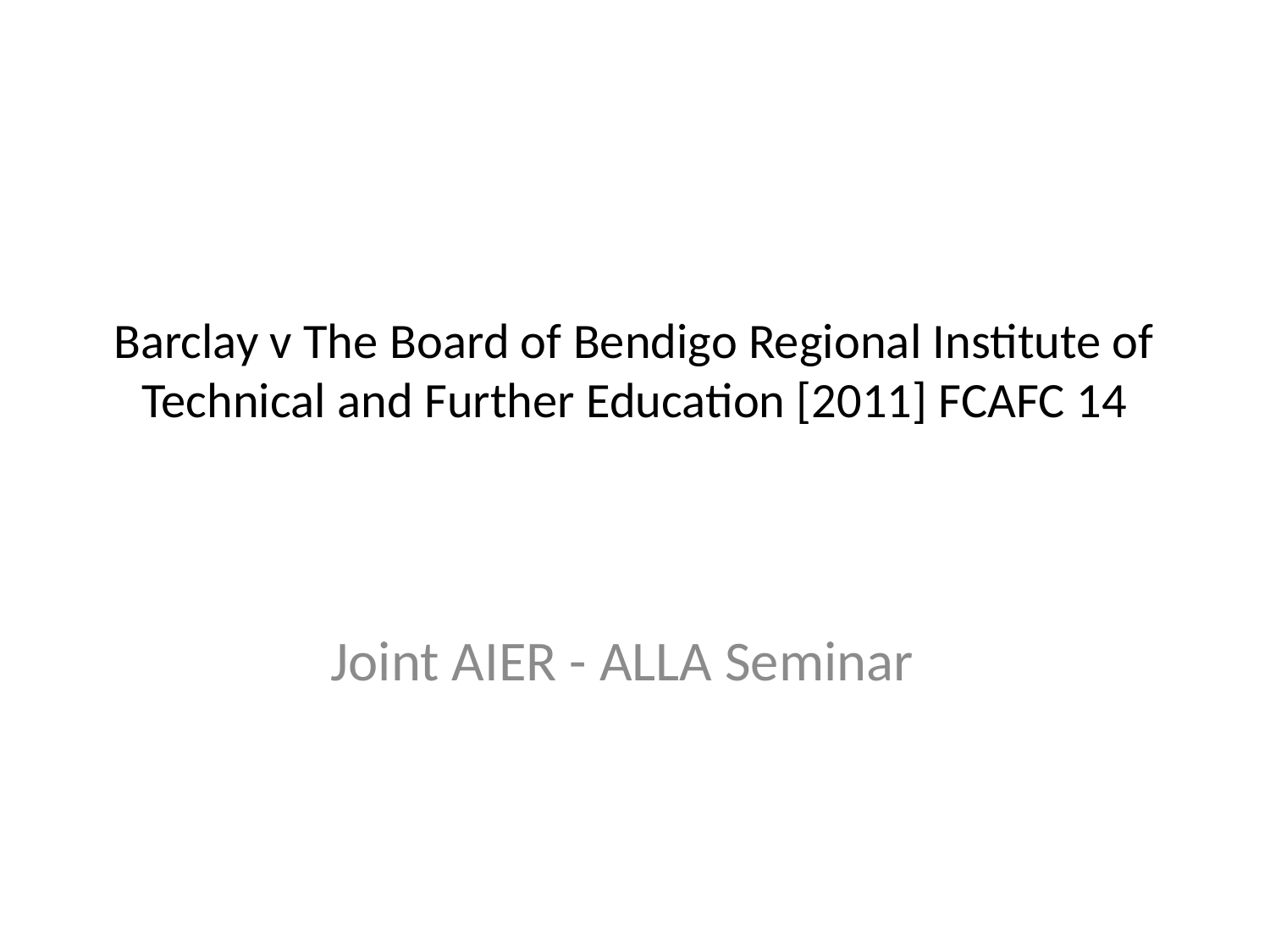

# Barclay v The Board of Bendigo Regional Institute of Technical and Further Education [2011] FCAFC 14

Joint AIER - ALLA Seminar